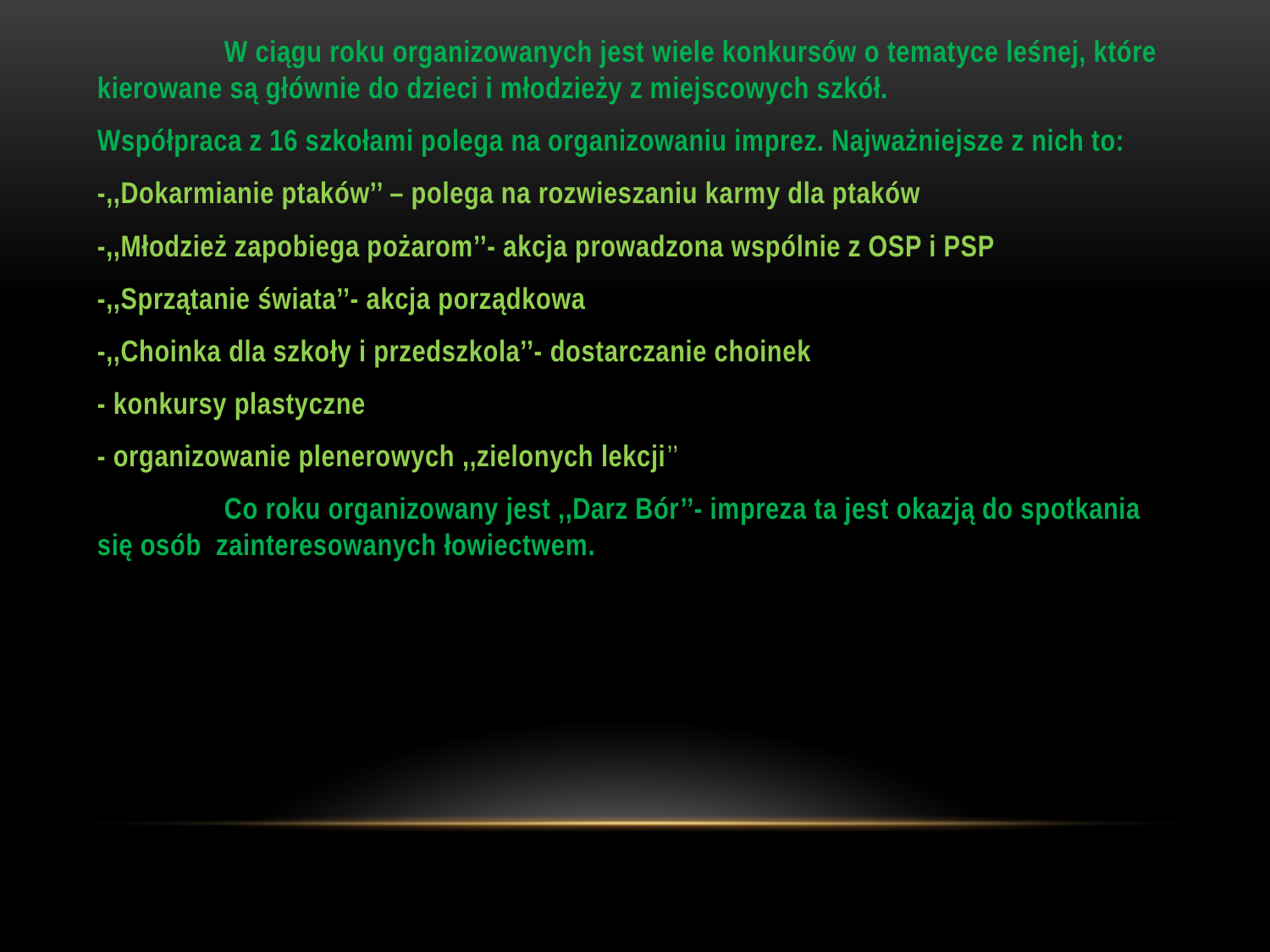

W ciągu roku organizowanych jest wiele konkursów o tematyce leśnej, które kierowane są głównie do dzieci i młodzieży z miejscowych szkół.
Współpraca z 16 szkołami polega na organizowaniu imprez. Najważniejsze z nich to:
-,,Dokarmianie ptaków’’ – polega na rozwieszaniu karmy dla ptaków
-,,Młodzież zapobiega pożarom’’- akcja prowadzona wspólnie z OSP i PSP
-,,Sprzątanie świata’’- akcja porządkowa
-,,Choinka dla szkoły i przedszkola’’- dostarczanie choinek
- konkursy plastyczne
- organizowanie plenerowych ,,zielonych lekcji’’
	Co roku organizowany jest ,,Darz Bór’’- impreza ta jest okazją do spotkania się osób  zainteresowanych łowiectwem.